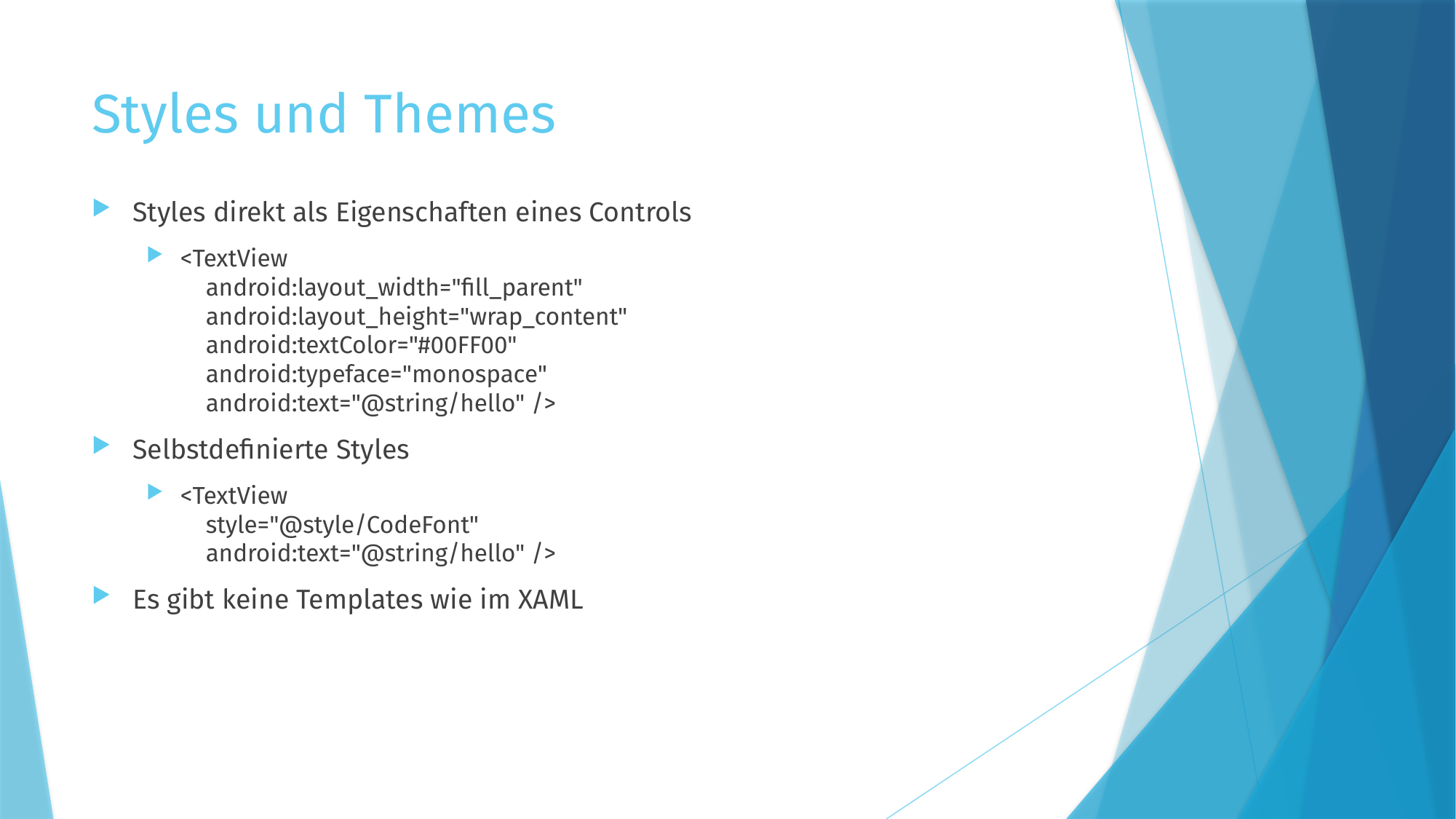

# Styles und Themes
Styles direkt als Eigenschaften eines Controls
<TextView
    android:layout_width="fill_parent"
    android:layout_height="wrap_content"
    android:textColor="#00FF00"
    android:typeface="monospace"
    android:text="@string/hello" />
Selbstdefinierte Styles
<TextView
    style="@style/CodeFont"
    android:text="@string/hello" />
Es gibt keine Templates wie im XAML